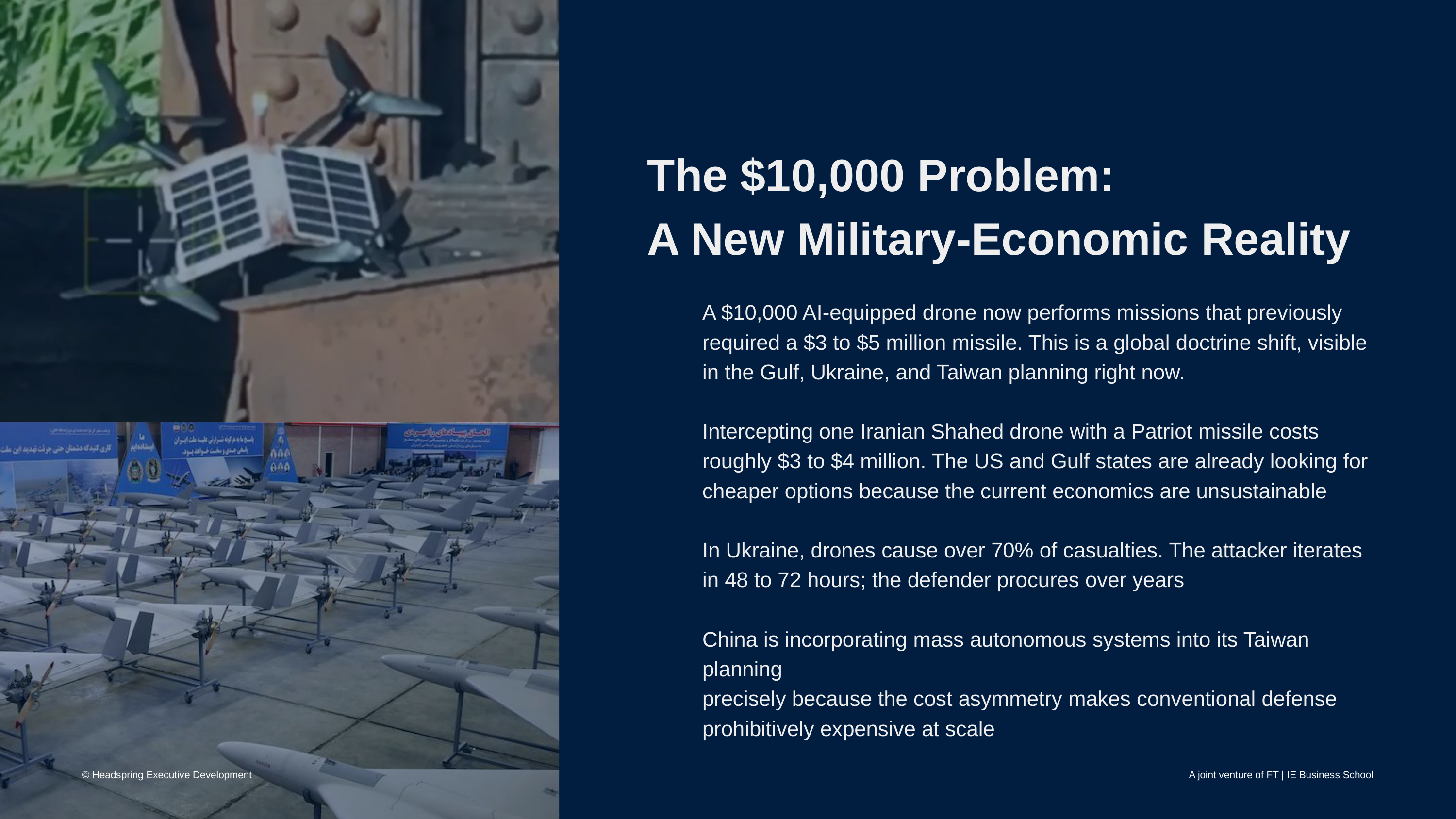

The $10,000 Problem:
A New Military-Economic Reality
A $10,000 AI-equipped drone now performs missions that previously required a $3 to $5 million missile. This is a global doctrine shift, visible in the Gulf, Ukraine, and Taiwan planning right now.

Intercepting one Iranian Shahed drone with a Patriot missile costs roughly $3 to $4 million. The US and Gulf states are already looking for cheaper options because the current economics are unsustainable

In Ukraine, drones cause over 70% of casualties. The attacker iterates in 48 to 72 hours; the defender procures over years

China is incorporating mass autonomous systems into its Taiwan planning
precisely because the cost asymmetry makes conventional defense prohibitively expensive at scale

© Headspring Executive Development
A joint venture of FT | IE Business School